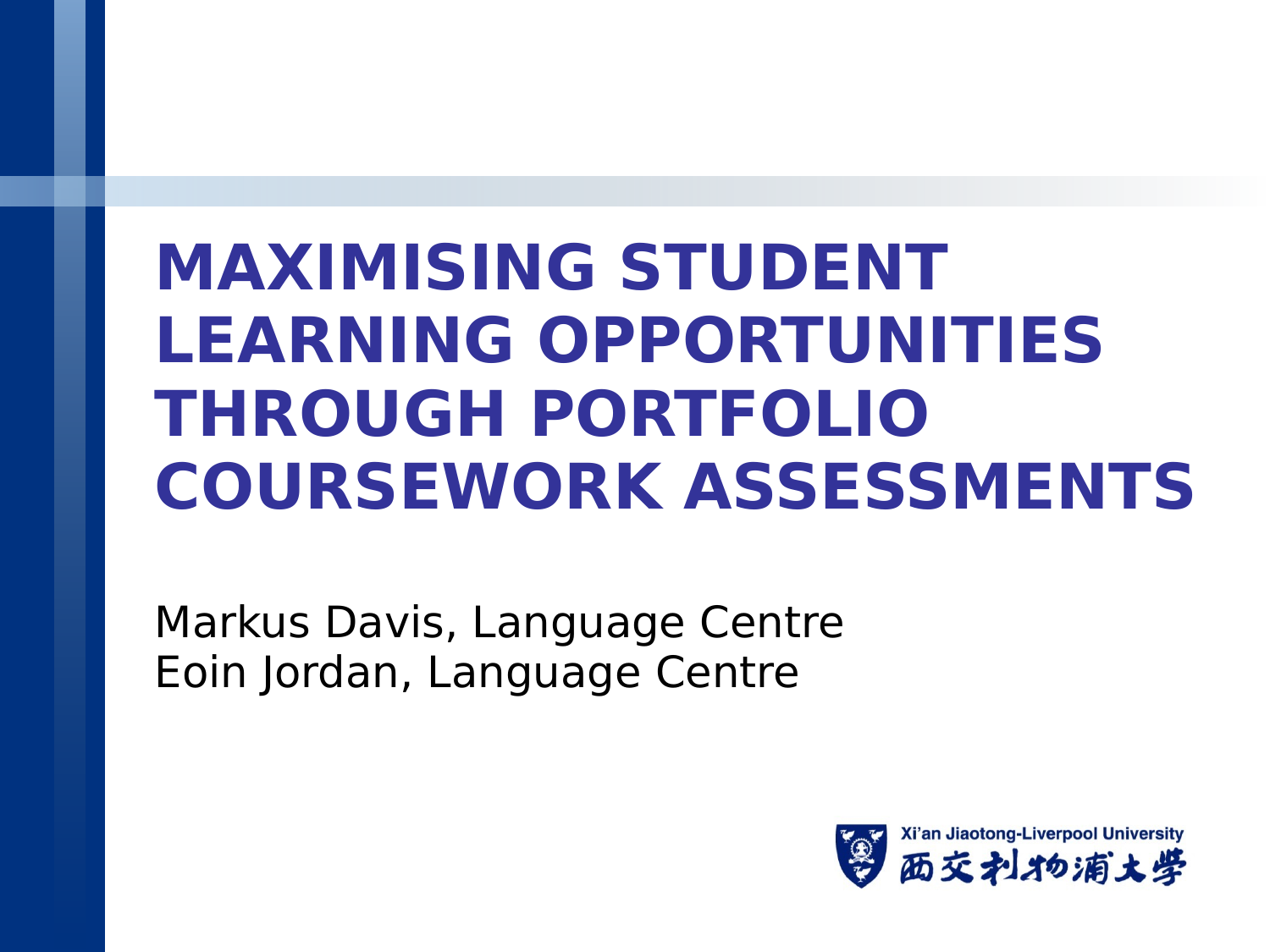

MAXIMISING STUDENT LEARNING OPPORTUNITIES THROUGH PORTFOLIO COURSEWORK ASSESSMENTS
Markus Davis, Language Centre
Eoin Jordan, Language Centre